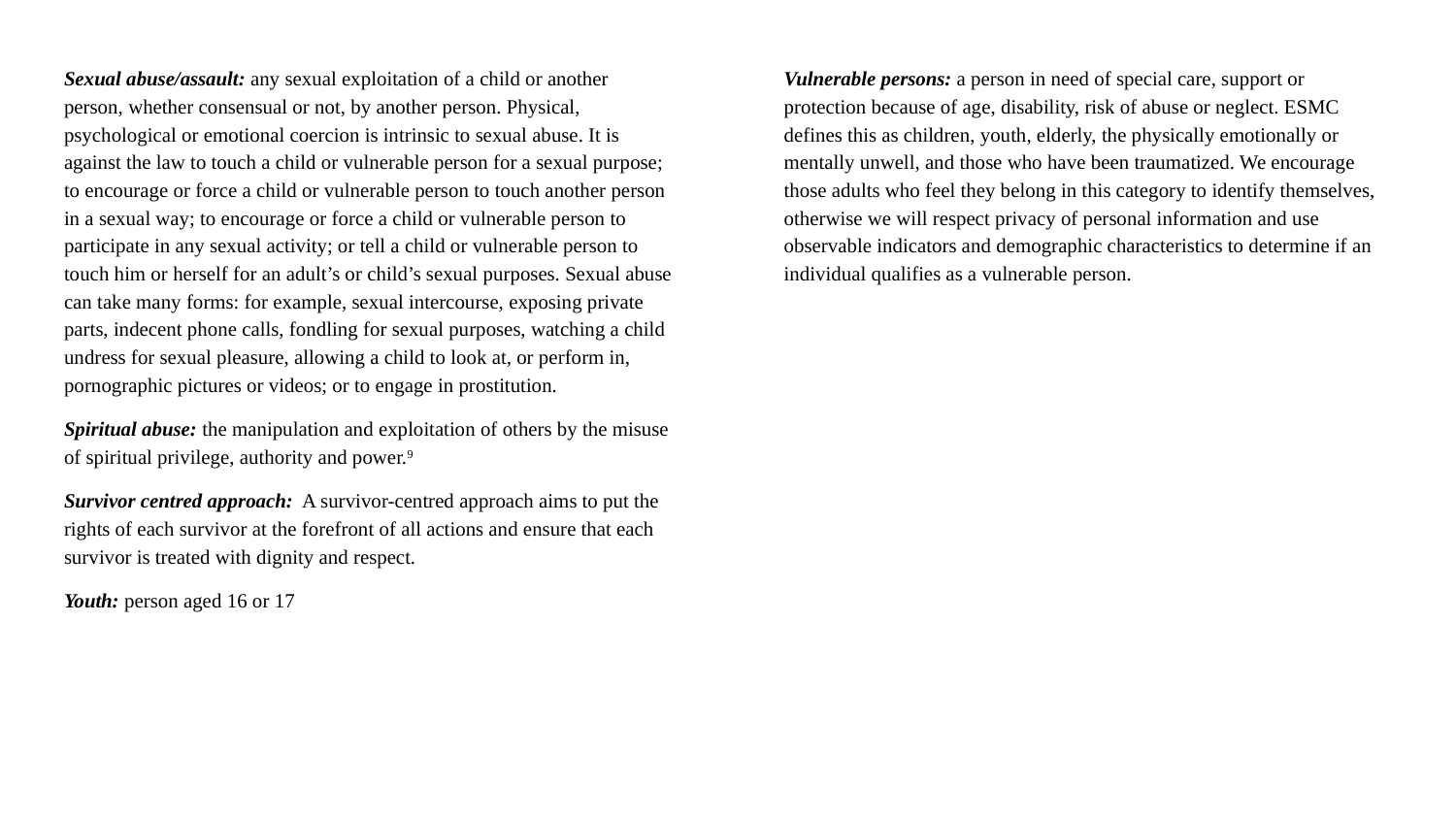

Sexual abuse/assault: any sexual exploitation of a child or another person, whether consensual or not, by another person. Physical, psychological or emotional coercion is intrinsic to sexual abuse. It is against the law to touch a child or vulnerable person for a sexual purpose; to encourage or force a child or vulnerable person to touch another person in a sexual way; to encourage or force a child or vulnerable person to participate in any sexual activity; or tell a child or vulnerable person to touch him or herself for an adult’s or child’s sexual purposes. Sexual abuse can take many forms: for example, sexual intercourse, exposing private parts, indecent phone calls, fondling for sexual purposes, watching a child undress for sexual pleasure, allowing a child to look at, or perform in, pornographic pictures or videos; or to engage in prostitution.
Spiritual abuse: the manipulation and exploitation of others by the misuse of spiritual privilege, authority and power.9
Survivor centred approach:  A survivor-centred approach aims to put the rights of each survivor at the forefront of all actions and ensure that each survivor is treated with dignity and respect.
Youth: person aged 16 or 17

Vulnerable persons: a person in need of special care, support or protection because of age, disability, risk of abuse or neglect. ESMC defines this as children, youth, elderly, the physically emotionally or mentally unwell, and those who have been traumatized. We encourage those adults who feel they belong in this category to identify themselves, otherwise we will respect privacy of personal information and use observable indicators and demographic characteristics to determine if an individual qualifies as a vulnerable person.